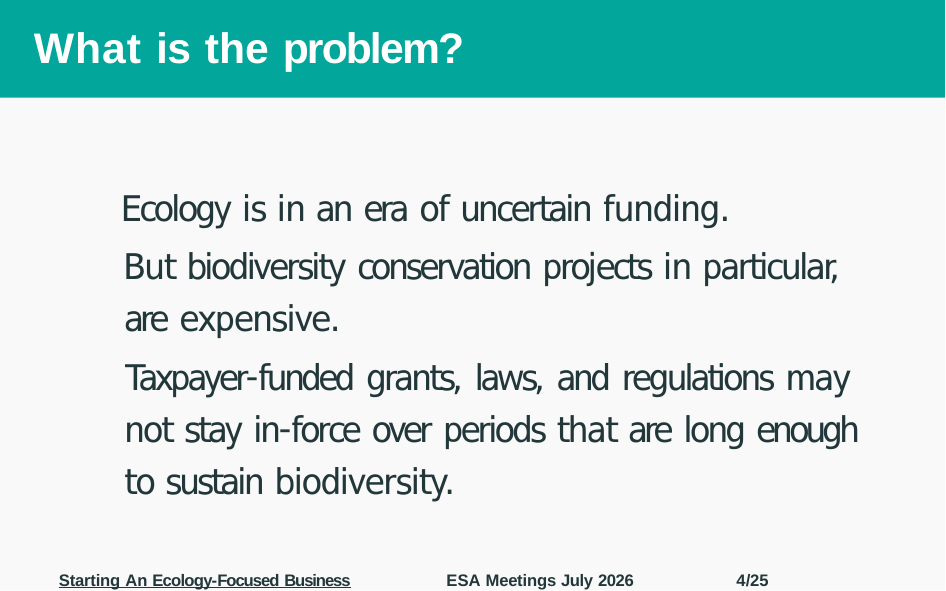

# What is the problem?
   Ecology is in an era of uncertain funding.
   But biodiversity conservation projects in particular, are expensive.
   Taxpayer-funded grants, laws, and regulations may not stay in-force over periods that are long enough to sustain biodiversity.
Starting An Ecology-Focused Business
ESA Meetings July 2026
4/25